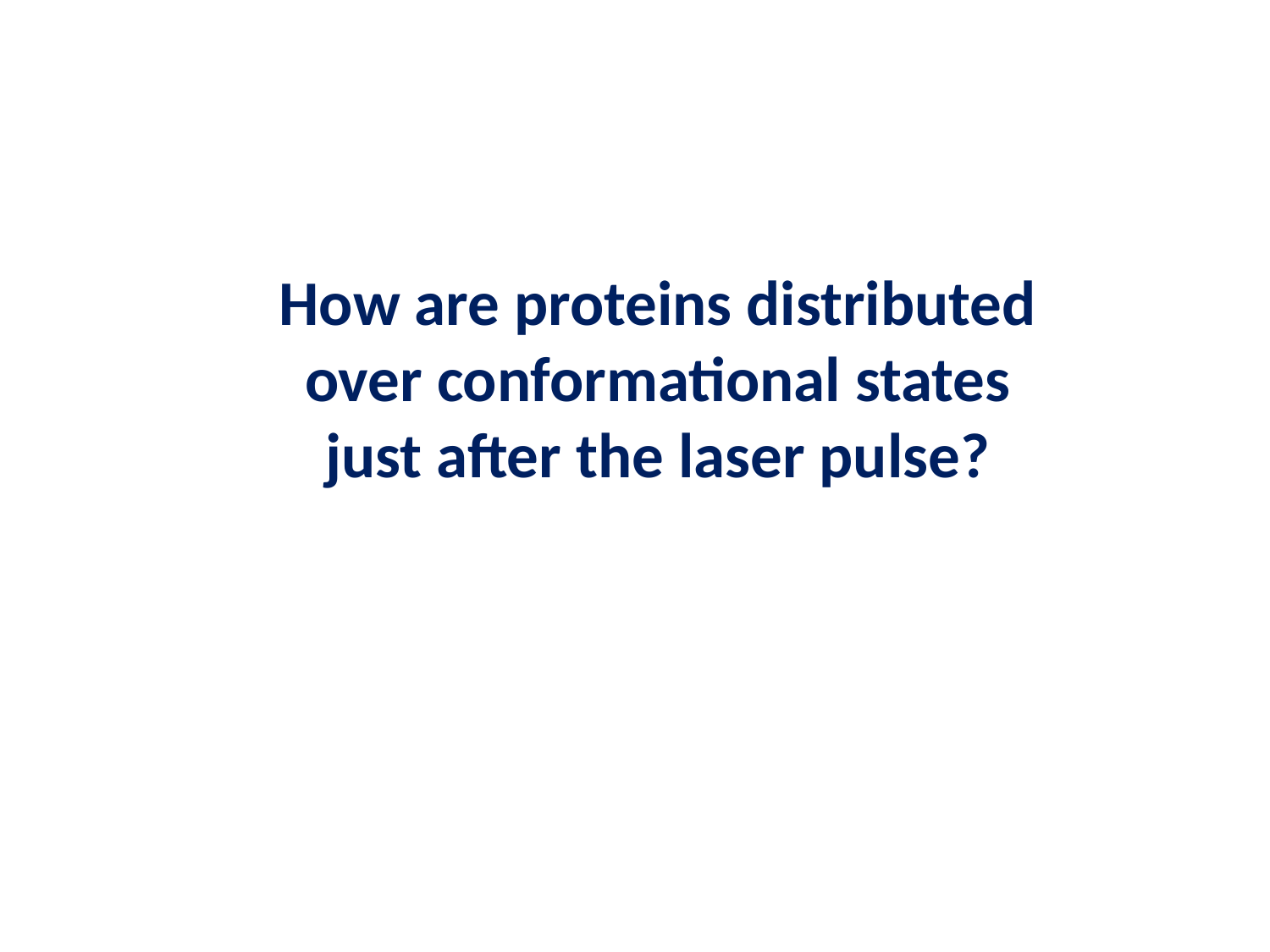

How are proteins distributed over conformational states just after the laser pulse?